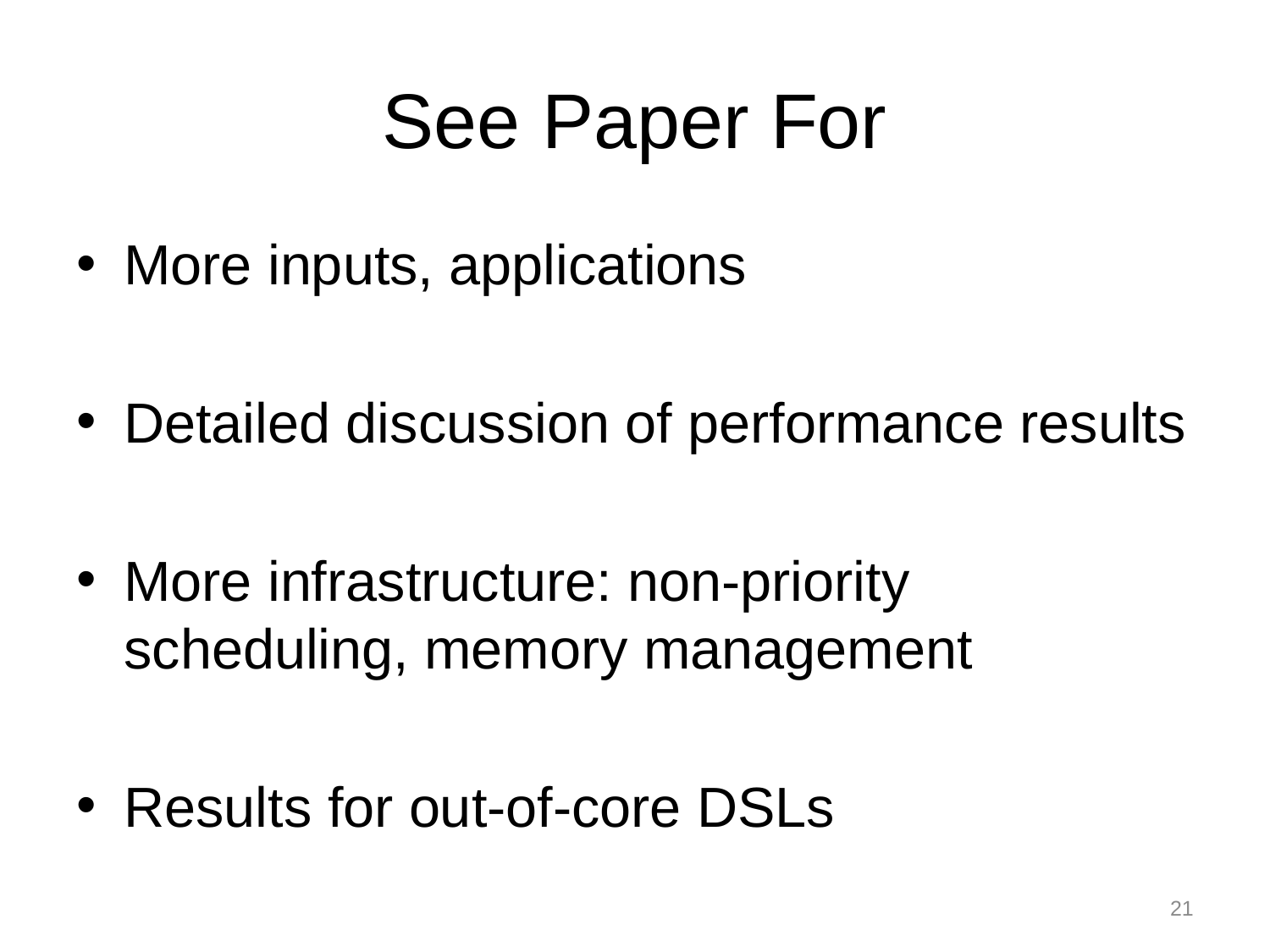

# See Paper For
More inputs, applications

Detailed discussion of performance results

More infrastructure: non-priority scheduling, memory management

Results for out-of-core DSLs
21